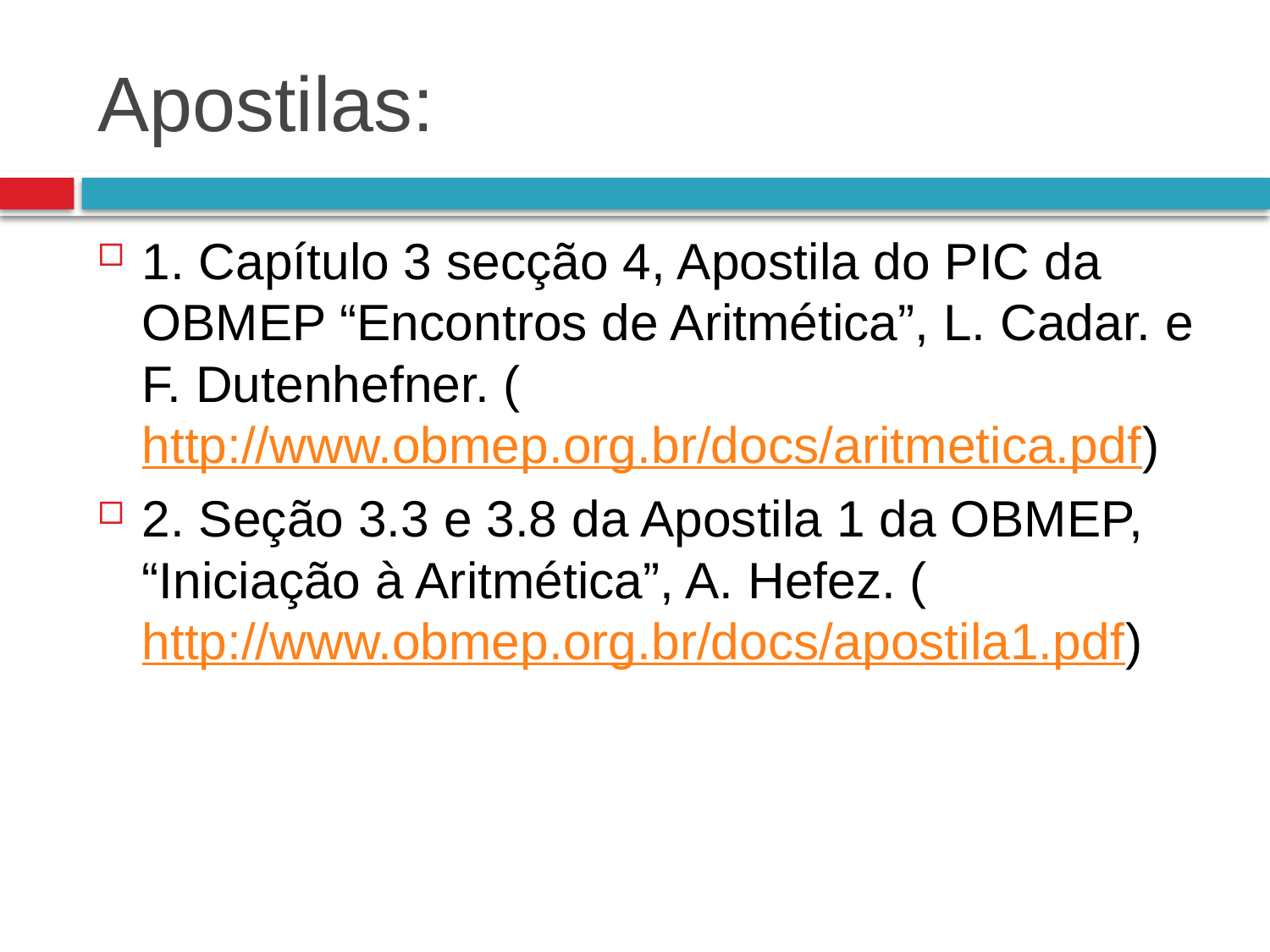

# Apostilas:
1. Capítulo 3 secção 4, Apostila do PIC da OBMEP “Encontros de Aritmética”, L. Cadar. e F. Dutenhefner. (http://www.obmep.org.br/docs/aritmetica.pdf)
2. Seção 3.3 e 3.8 da Apostila 1 da OBMEP, “Iniciação à Aritmética”, A. Hefez. (http://www.obmep.org.br/docs/apostila1.pdf)